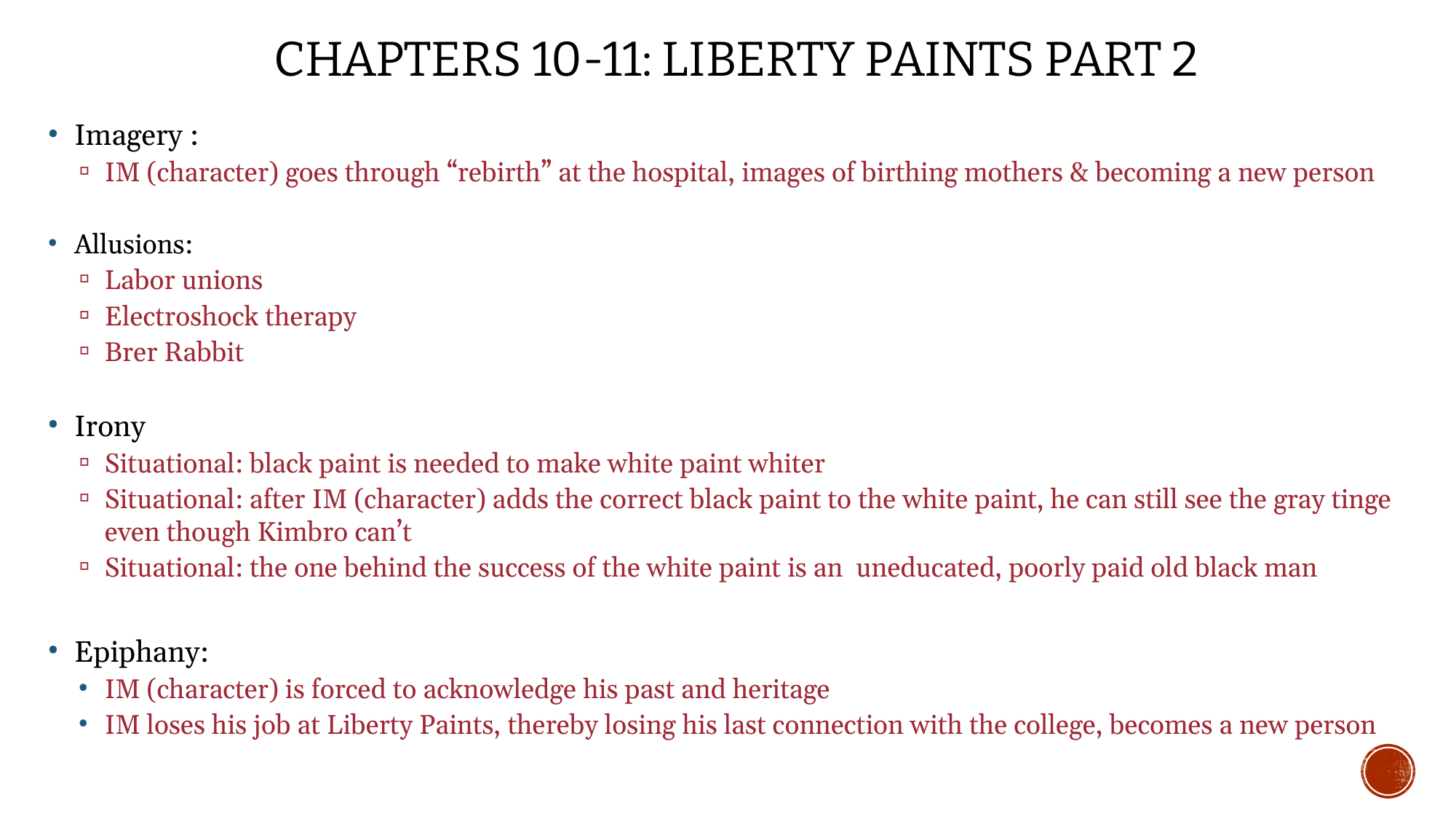

# Chapters 10-11: Liberty Paints part 2
Imagery :
IM (character) goes through “rebirth” at the hospital, images of birthing mothers & becoming a new person

Allusions:
Labor unions
Electroshock therapy
Brer Rabbit

Irony
Situational: black paint is needed to make white paint whiter
Situational: after IM (character) adds the correct black paint to the white paint, he can still see the gray tinge even though Kimbro can’t
Situational: the one behind the success of the white paint is an  uneducated, poorly paid old black man

Epiphany:
IM (character) is forced to acknowledge his past and heritage
IM loses his job at Liberty Paints, thereby losing his last connection with the college, becomes a new person